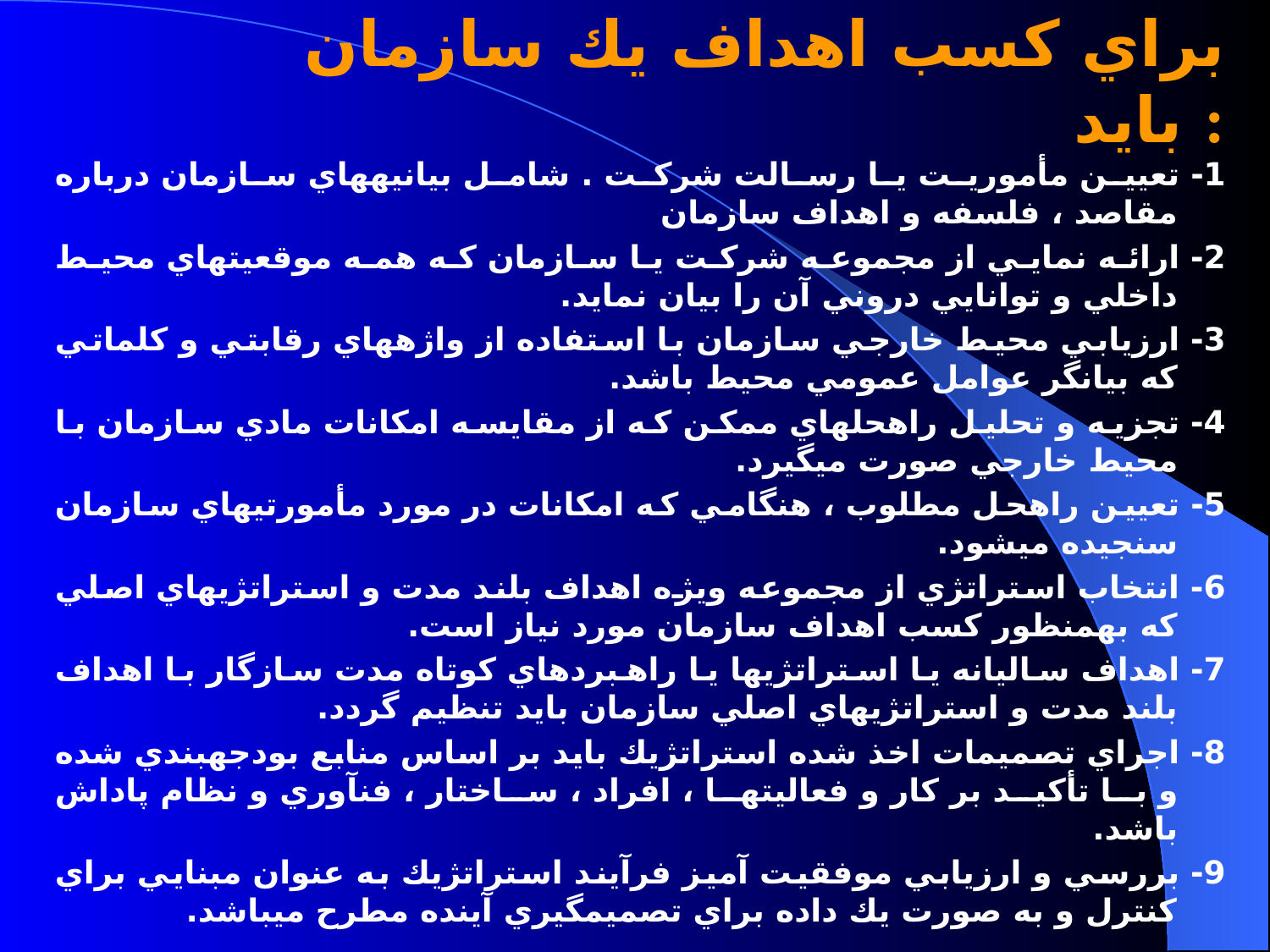

براي كسب اهداف يك سازمان بايد :
1- تعيين مأموريت يا رسالت شركت . شامل بيانيه‏هاي سازمان درباره مقاصد ، فلسفه و اهداف سازمان
2- ارائه نمايي از مجموعه شركت يا سازمان كه همه موقعيتهاي محيط داخلي و توانايي دروني آن را بيان نمايد.
3- ارزيابي محيط خارجي سازمان با استفاده از واژه‏هاي رقابتي و كلماتي كه بيانگر عوامل عمومي محيط باشد.
4- تجزيه و تحليل راه‏حلهاي ممكن كه از مقايسه امكانات مادي سازمان با محيط خارجي صورت مي‏گيرد.
5- تعيين راه‏حل مطلوب ، هنگامي كه امكانات در مورد مأمورتيهاي سازمان سنجيده مي‏شود.
6- انتخاب استراتژي از مجموعه ويژه اهداف بلند مدت و استراتژيهاي اصلي كه به‏منظور كسب اهداف سازمان مورد نياز است.
7- اهداف ساليانه يا استراتژيها يا راهبردهاي كوتاه مدت سازگار با اهداف بلند مدت و استراتژيهاي اصلي سازمان بايد تنظيم گردد.
8- اجراي تصميمات اخذ شده استراتژيك بايد بر اساس منابع بودجه‏بندي شده و با تأكيد بر كار و فعاليتها ، افراد ، ساختار ، فن‏آوري و نظام پاداش باشد.
9- بررسي و ارزيابي موفقيت آميز فرآيند استراتژيك به عنوان مبنايي براي كنترل و به صورت يك داده براي تصميم‏گيري آينده مطرح مي‏باشد.

     موارد مذكور بيانگر اين نكته است كه مديران برنامه‏هاي استراتژيك را به معناي برنامه‏هاي آينده‏نگر و گسترده‏اي مي‏دانند كه به منظور تعامل با محيط رقابتي و براي كسب اهداف سازمان به كارگرفته مي‏شود.